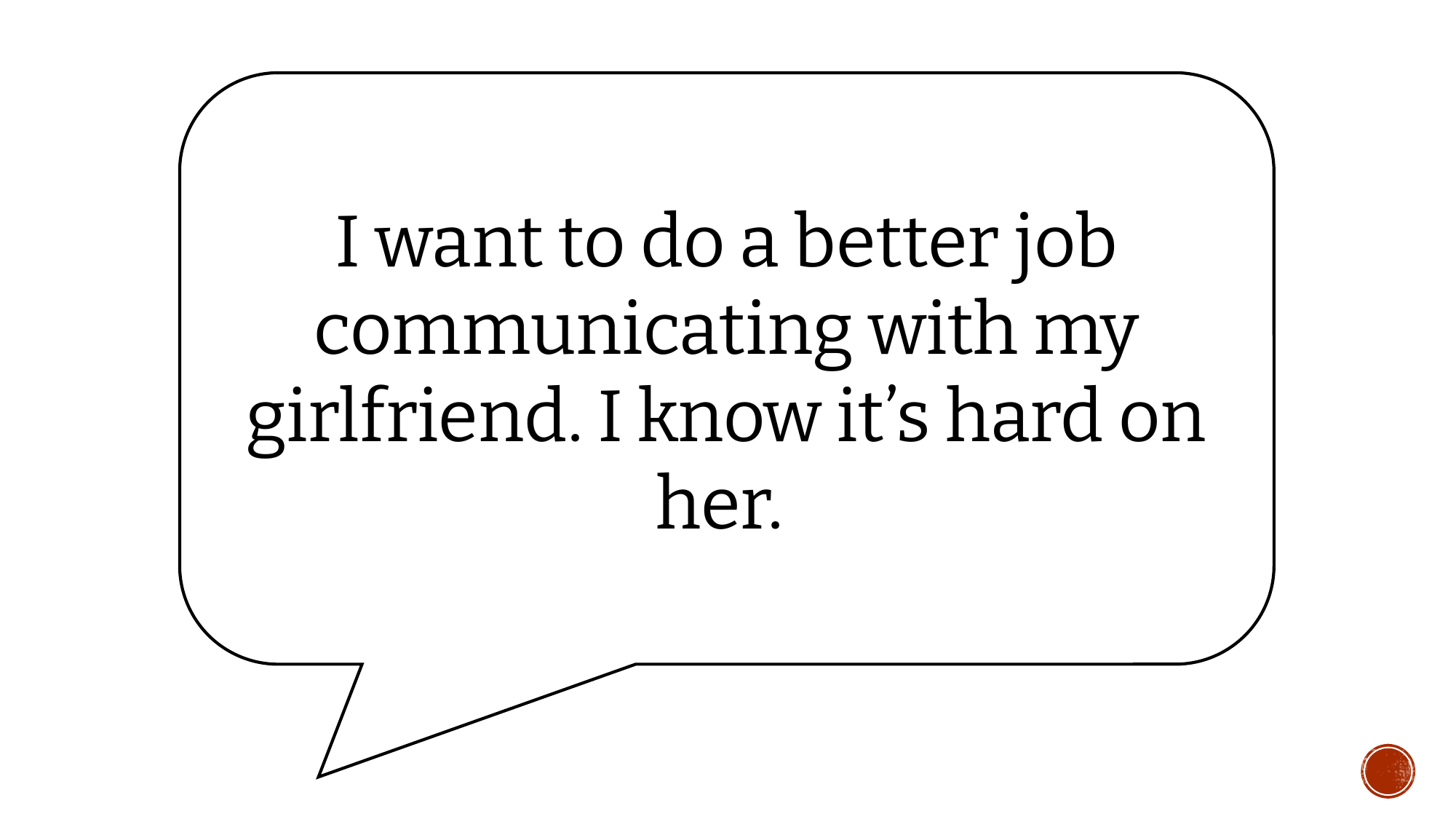

I want to do a better job communicating with my girlfriend. I know it’s hard on her.